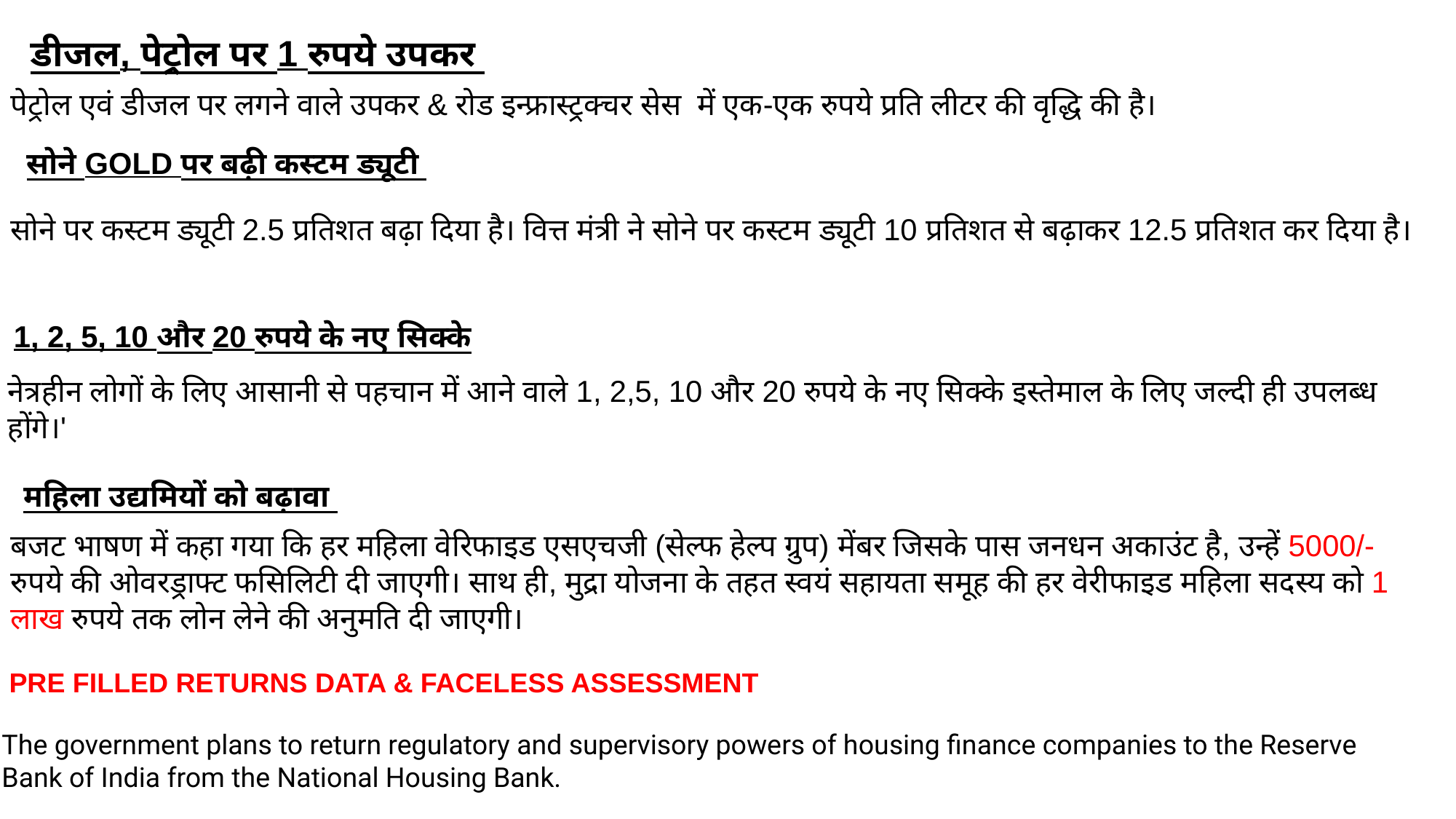

डीजल, पेट्रोल पर 1 रुपये उपकर
पेट्रोल एवं डीजल पर लगने वाले उपकर & रोड इन्फ्रास्ट्रक्चर सेस  में एक-एक रुपये प्रति लीटर की वृद्धि की है।
सोने GOLD पर बढ़ी कस्टम ड्यूटी
सोने पर कस्टम ड्यूटी 2.5 प्रतिशत बढ़ा दिया है। वित्त मंत्री ने सोने पर कस्टम ड्यूटी 10 प्रतिशत से बढ़ाकर 12.5 प्रतिशत कर दिया है।
1, 2, 5, 10 और 20 रुपये के नए सिक्के
नेत्रहीन लोगों के लिए आसानी से पहचान में आने वाले 1, 2,5, 10 और 20 रुपये के नए सिक्के इस्तेमाल के लिए जल्दी ही उपलब्ध होंगे।'
महिला उद्यमियों को बढ़ावा
बजट भाषण में कहा गया कि हर महिला वेरिफाइड एसएचजी (सेल्फ हेल्प ग्रुप) मेंबर जिसके पास जनधन अकाउंट है, उन्हें 5000/- रुपये की ओवरड्राफ्ट फसिलिटी दी जाएगी। साथ ही, मुद्रा योजना के तहत स्वयं सहायता समूह की हर वेरीफाइड महिला सदस्य को 1 लाख रुपये तक लोन लेने की अनुमति दी जाएगी।
PRE FILLED RETURNS DATA & FACELESS ASSESSMENT
The government plans to return regulatory and supervisory powers of housing finance companies to the Reserve Bank of India from the National Housing Bank.